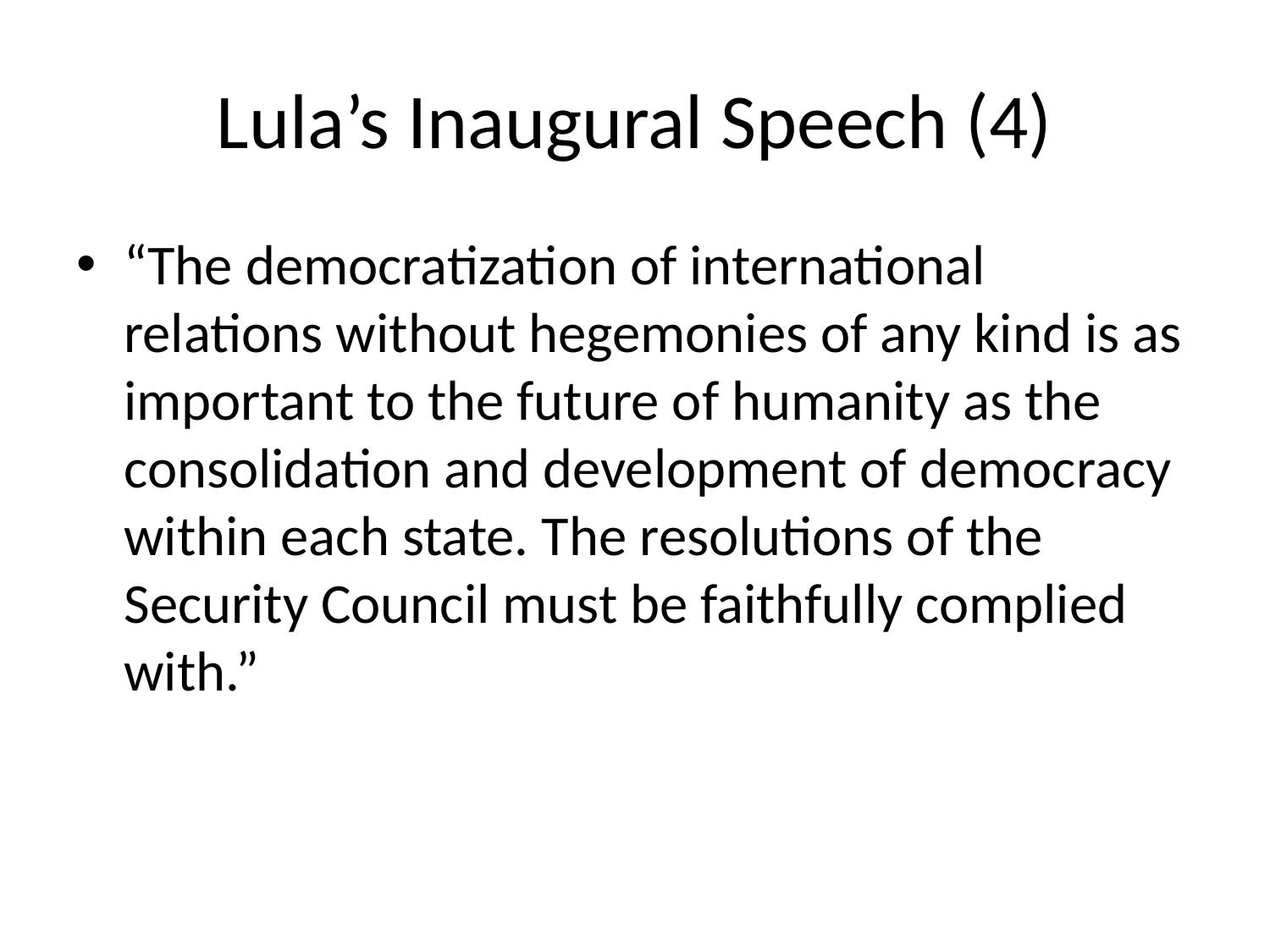

# Lula’s Inaugural Speech (4)
“The democratization of international relations without hegemonies of any kind is as important to the future of humanity as the consolidation and development of democracy within each state. The resolutions of the Security Council must be faithfully complied with.”